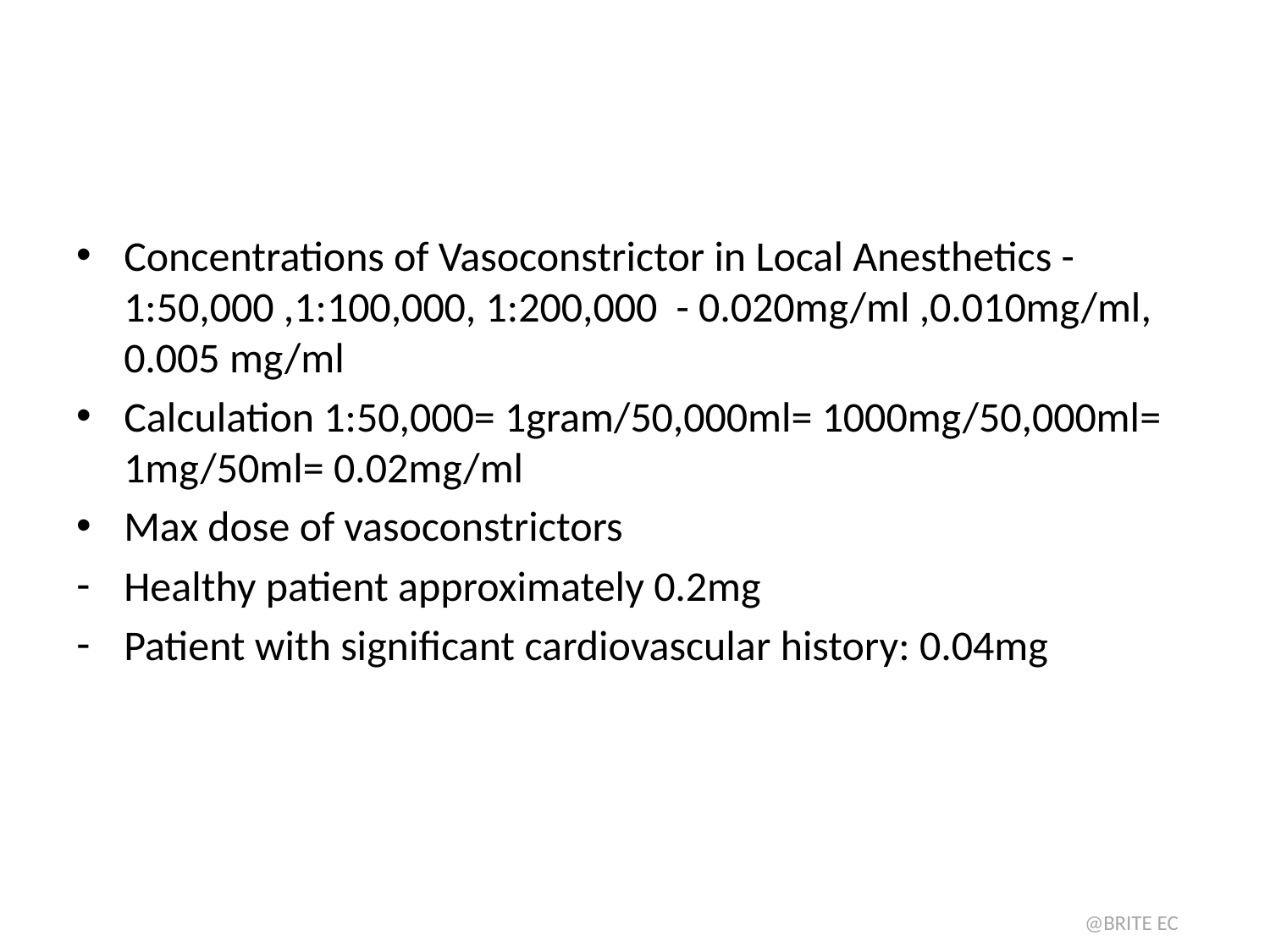

#
Concentrations of Vasoconstrictor in Local Anesthetics - 1:50,000 ,1:100,000, 1:200,000  - 0.020mg/ml ,0.010mg/ml, 0.005 mg/ml
Calculation 1:50,000= 1gram/50,000ml= 1000mg/50,000ml= 1mg/50ml= 0.02mg/ml
Max dose of vasoconstrictors
Healthy patient approximately 0.2mg
Patient with significant cardiovascular history: 0.04mg